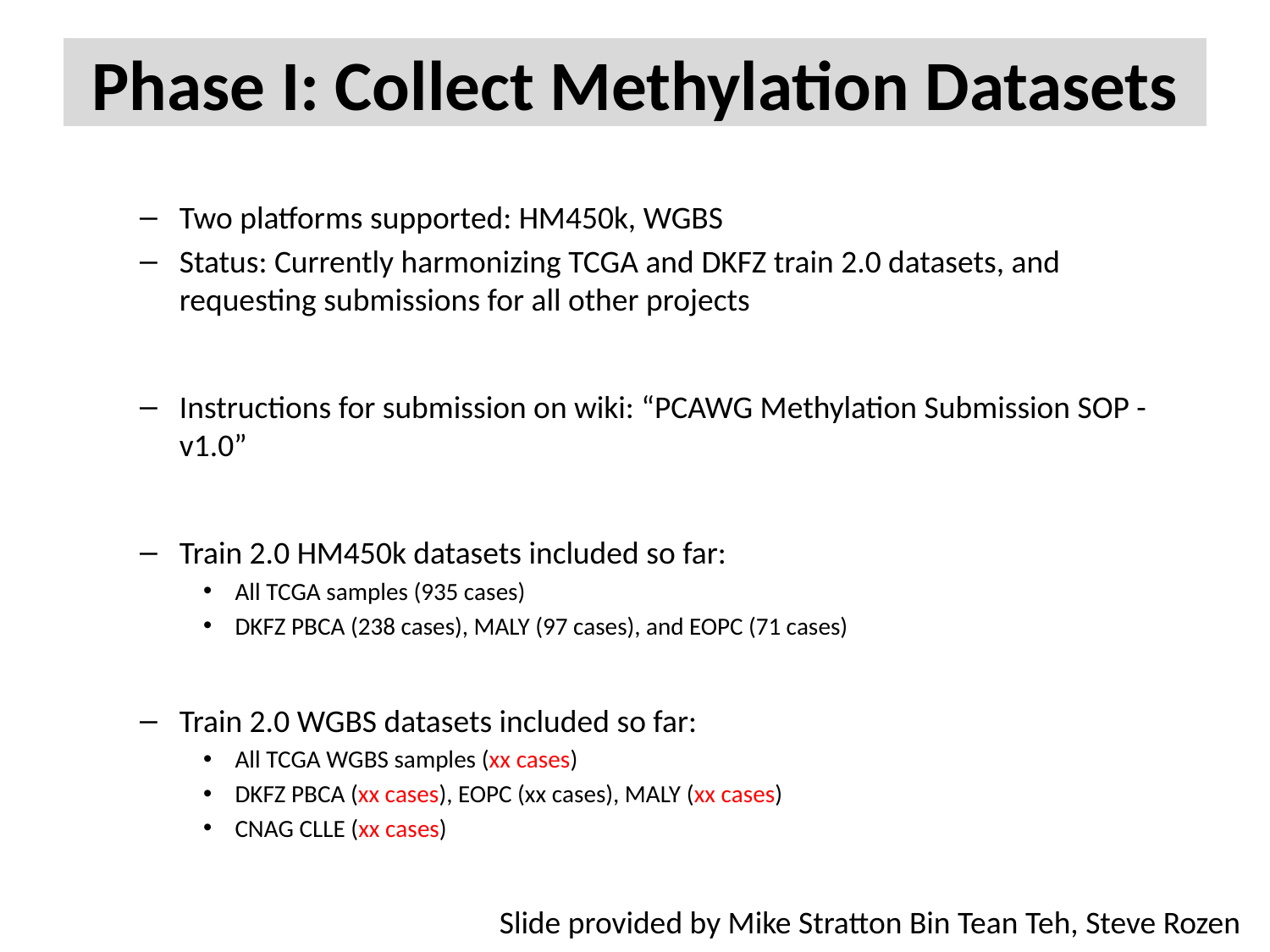

# Phase I: Collect Methylation Datasets

Two platforms supported: HM450k, WGBS
Status: Currently harmonizing TCGA and DKFZ train 2.0 datasets, and requesting submissions for all other projects

Instructions for submission on wiki: “PCAWG Methylation Submission SOP - v1.0”

Train 2.0 HM450k datasets included so far:
All TCGA samples (935 cases)
DKFZ PBCA (238 cases), MALY (97 cases), and EOPC (71 cases)

Train 2.0 WGBS datasets included so far:
All TCGA WGBS samples (xx cases)
DKFZ PBCA (xx cases), EOPC (xx cases), MALY (xx cases)
CNAG CLLE (xx cases)

Slide provided by Mike Stratton Bin Tean Teh, Steve Rozen